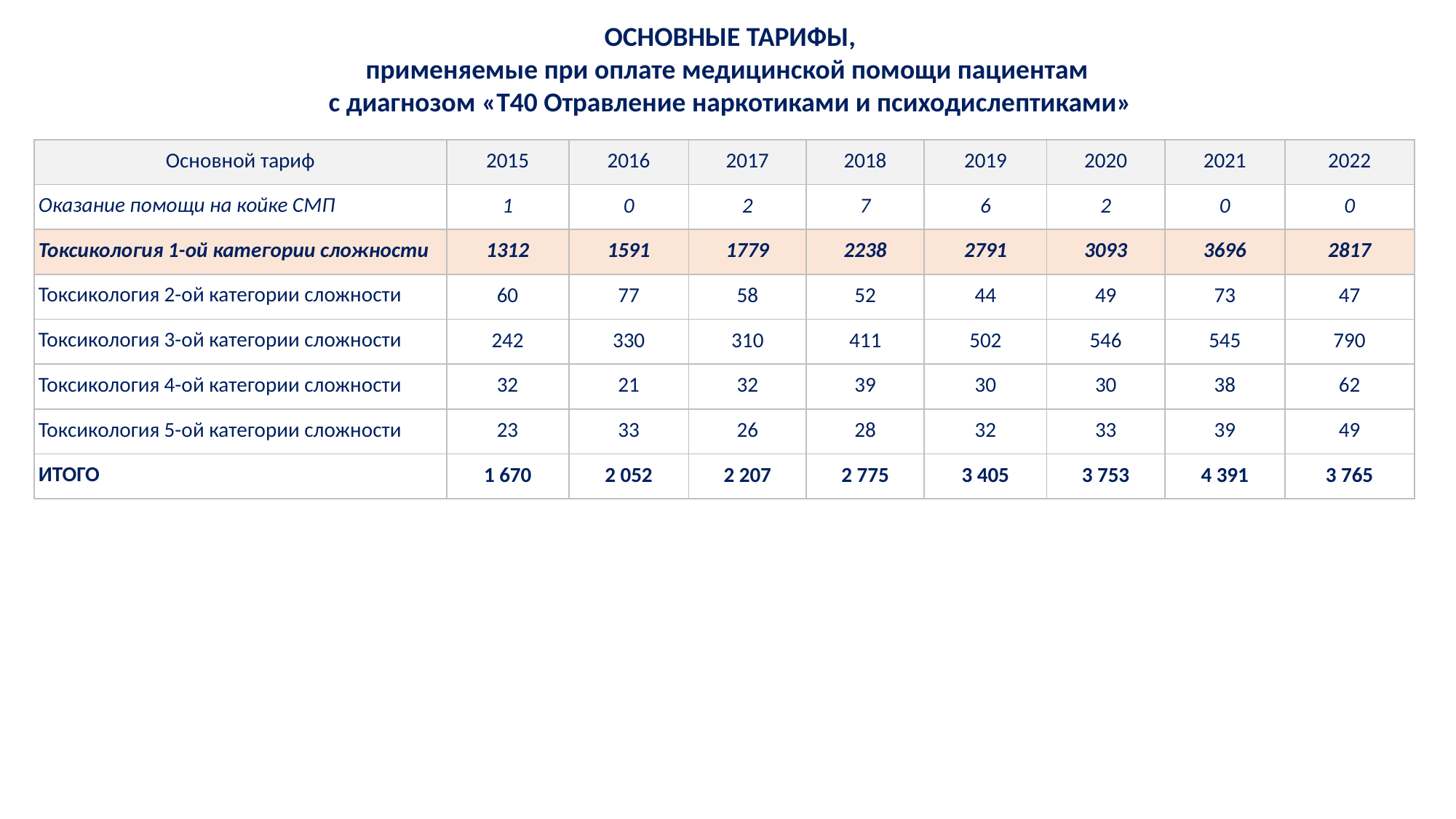

ОСНОВНЫЕ ТАРИФЫ,
применяемые при оплате медицинской помощи пациентам
с диагнозом «T40 Отравление наркотиками и психодислептиками»
| Основной тариф | 2015 | 2016 | 2017 | 2018 | 2019 | 2020 | 2021 | 2022 |
| --- | --- | --- | --- | --- | --- | --- | --- | --- |
| Оказание помощи на койке СМП | 1 | 0 | 2 | 7 | 6 | 2 | 0 | 0 |
| Токсикология 1-ой категории сложности | 1312 | 1591 | 1779 | 2238 | 2791 | 3093 | 3696 | 2817 |
| Токсикология 2-ой категории сложности | 60 | 77 | 58 | 52 | 44 | 49 | 73 | 47 |
| Токсикология 3-ой категории сложности | 242 | 330 | 310 | 411 | 502 | 546 | 545 | 790 |
| Токсикология 4-ой категории сложности | 32 | 21 | 32 | 39 | 30 | 30 | 38 | 62 |
| Токсикология 5-ой категории сложности | 23 | 33 | 26 | 28 | 32 | 33 | 39 | 49 |
| ИТОГО | 1 670 | 2 052 | 2 207 | 2 775 | 3 405 | 3 753 | 4 391 | 3 765 |